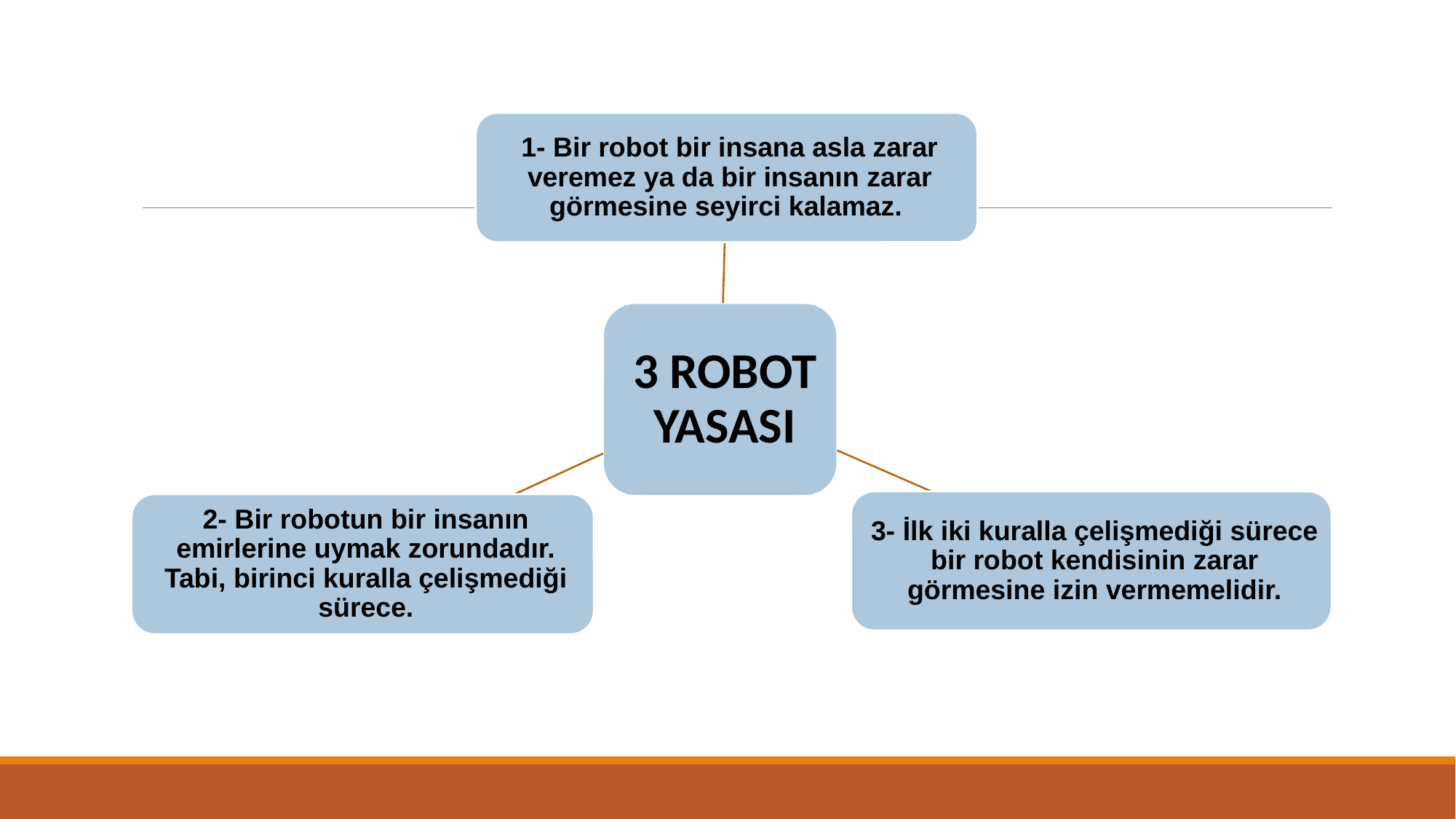

3 ROBOT YASASI
1- Bir robot bir insana asla zarar veremez ya da bir insanın zarar görmesine seyirci kalamaz.
3- İlk iki kuralla çelişmediği sürece bir robot kendisinin zarar görmesine izin vermemelidir.
2- Bir robotun bir insanın emirlerine uymak zorundadır. Tabi, birinci kuralla çelişmediği sürece.